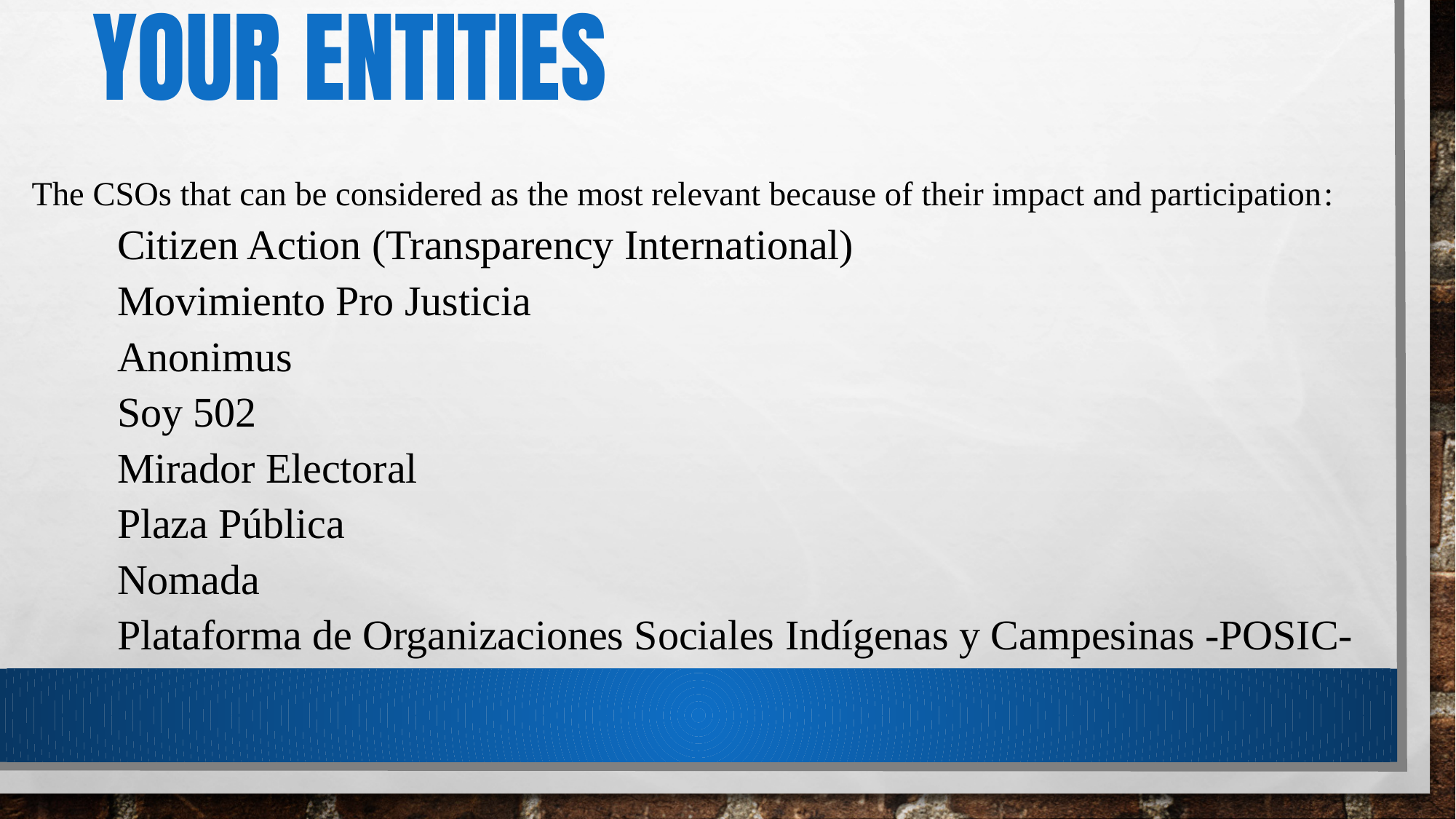

# Your entities
The CSOs that can be considered as the most relevant because of their impact and participation:
Citizen Action (Transparency International)
Movimiento Pro Justicia
Anonimus
Soy 502
Mirador Electoral
Plaza Pública
Nomada
Plataforma de Organizaciones Sociales Indígenas y Campesinas -POSIC-